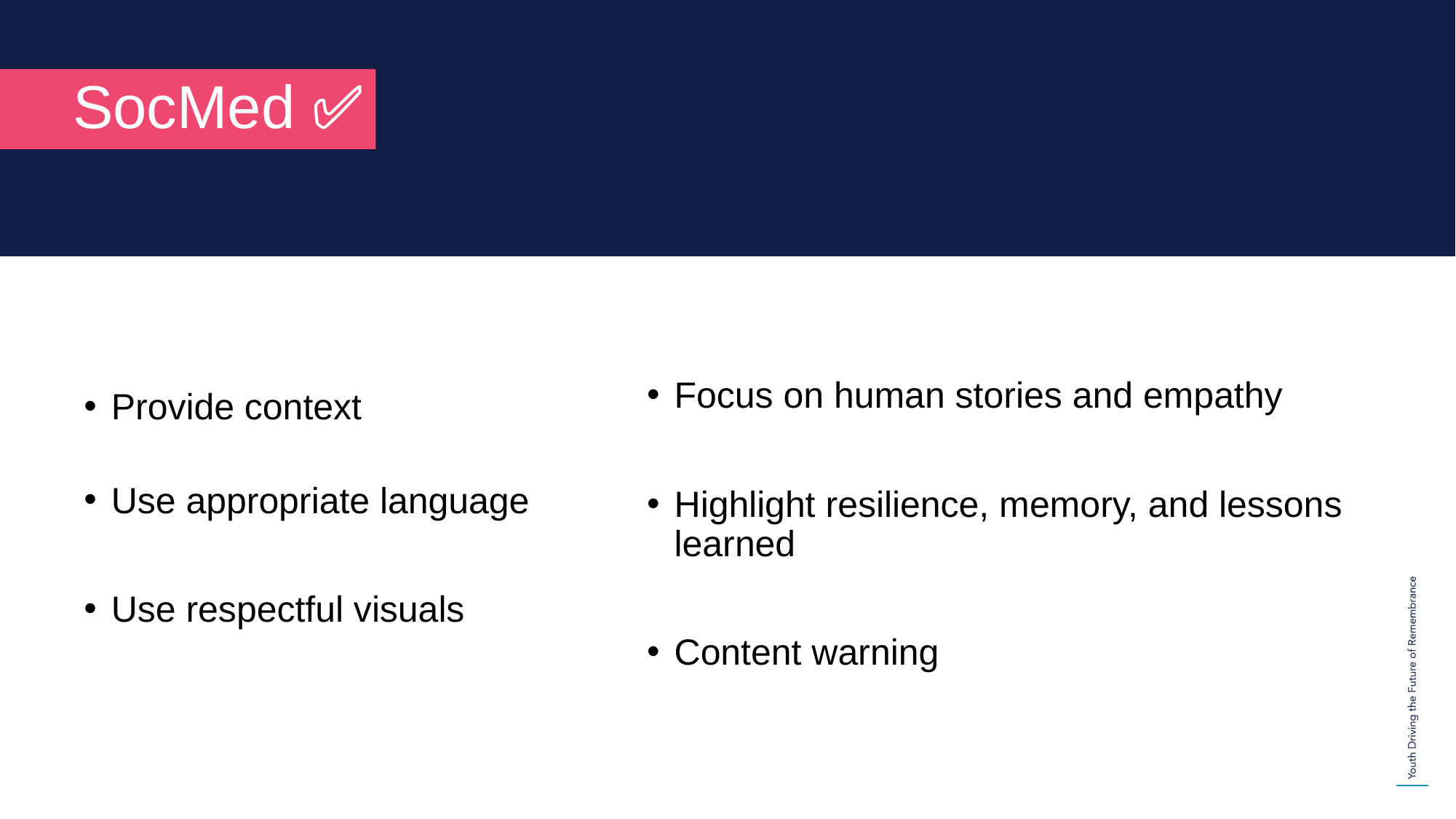

SocMed ✅
Focus on human stories and empathy

Highlight resilience, memory, and lessons learned

Content warning
Provide context

Use appropriate language

Use respectful visuals